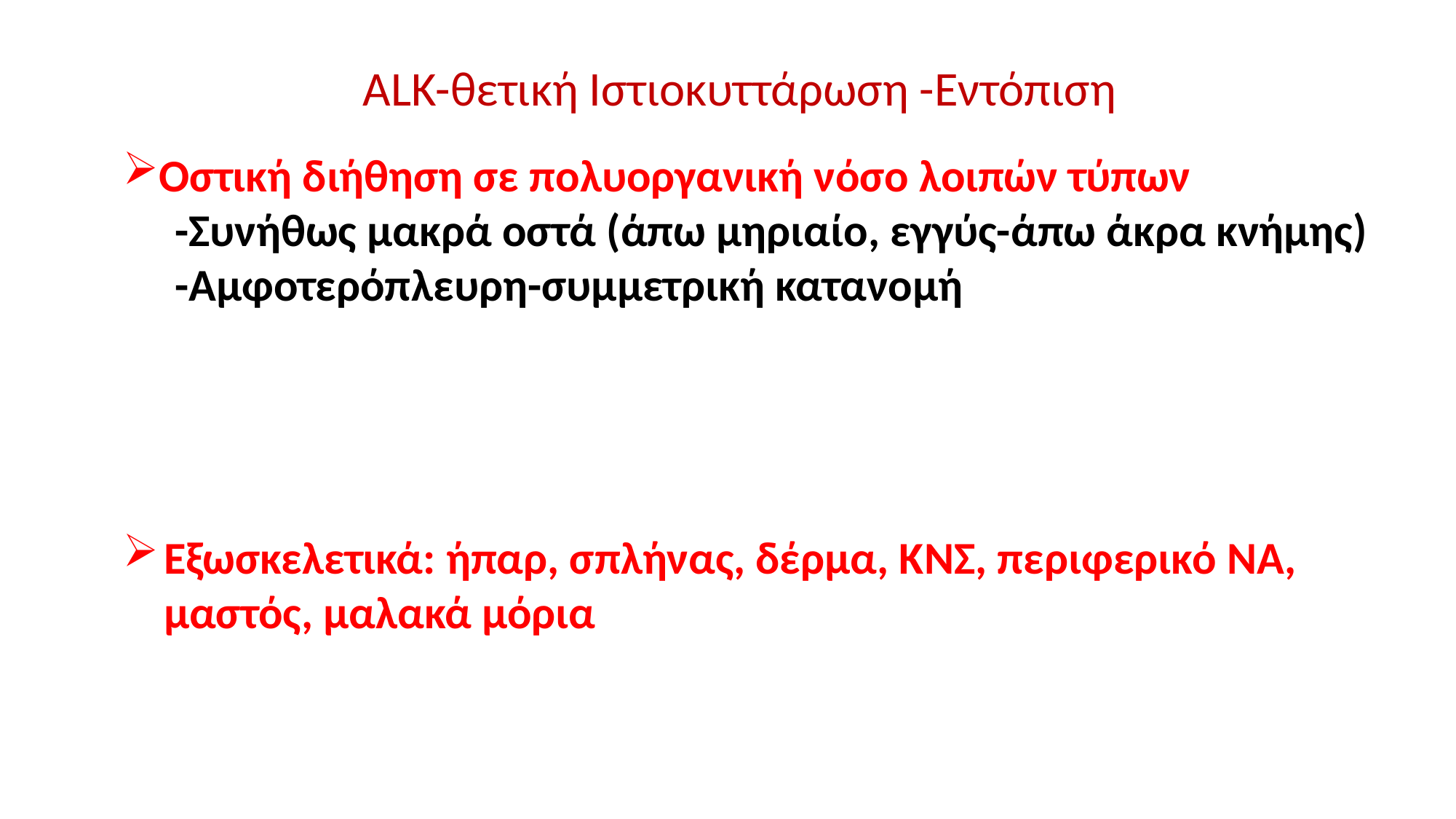

ALK-θετική Ιστιοκυττάρωση -Εντόπιση
Οστική διήθηση σε πολυοργανική νόσο λοιπών τύπων
     -Συνήθως μακρά οστά (άπω μηριαίο, εγγύς-άπω άκρα κνήμης)
     -Αμφοτερόπλευρη-συμμετρική κατανομή

Εξωσκελετικά: ήπαρ, σπλήνας, δέρμα, ΚΝΣ, περιφερικό ΝΑ, μαστός, μαλακά μόρια